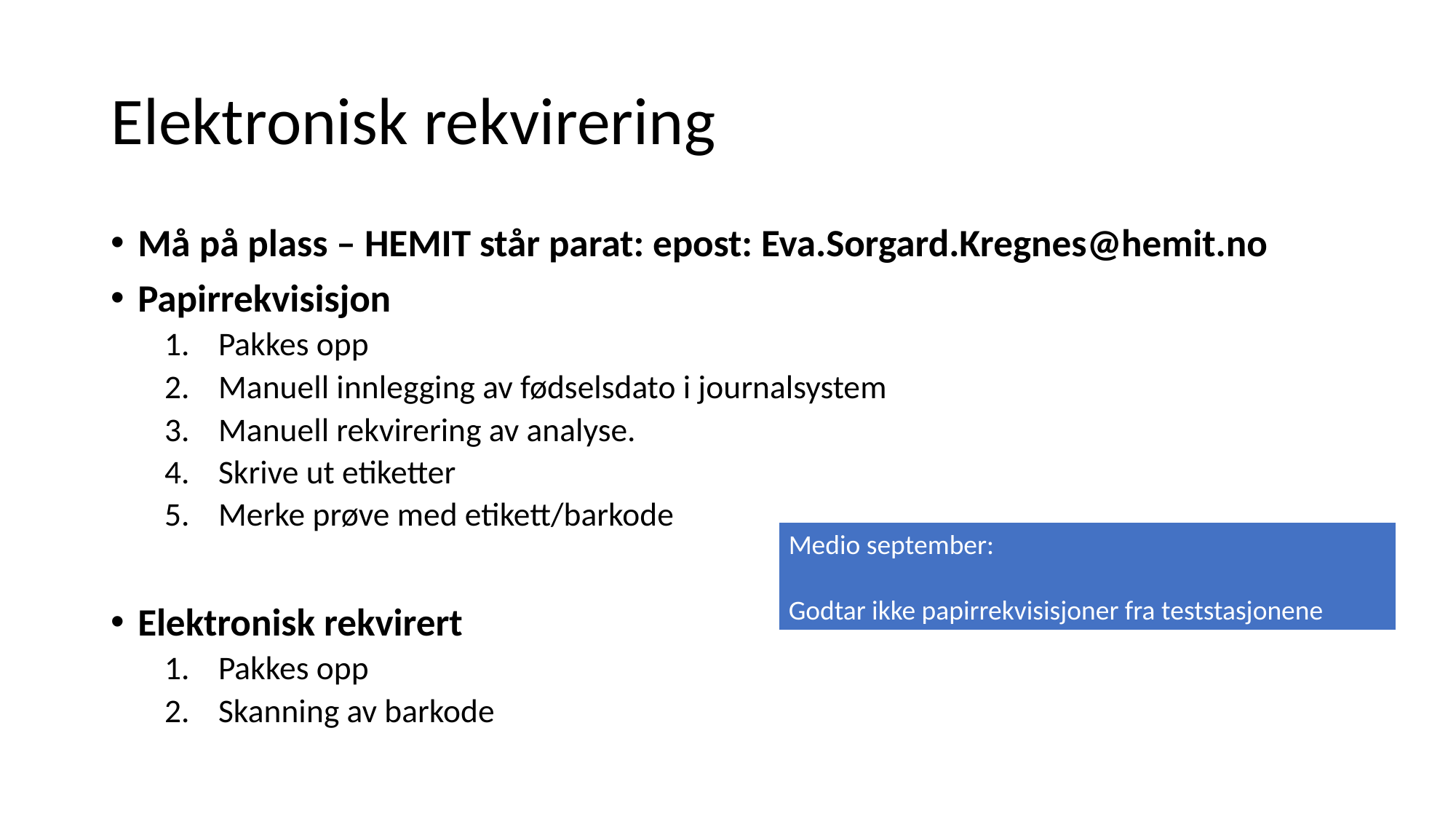

# Elektronisk rekvirering
Må på plass – HEMIT står parat: epost: Eva.Sorgard.Kregnes@hemit.no
Papirrekvisisjon
Pakkes opp
Manuell innlegging av fødselsdato i journalsystem
Manuell rekvirering av analyse.
Skrive ut etiketter
Merke prøve med etikett/barkode

Elektronisk rekvirert
Pakkes opp
Skanning av barkode

Medio september:

Godtar ikke papirrekvisisjoner fra teststasjonene